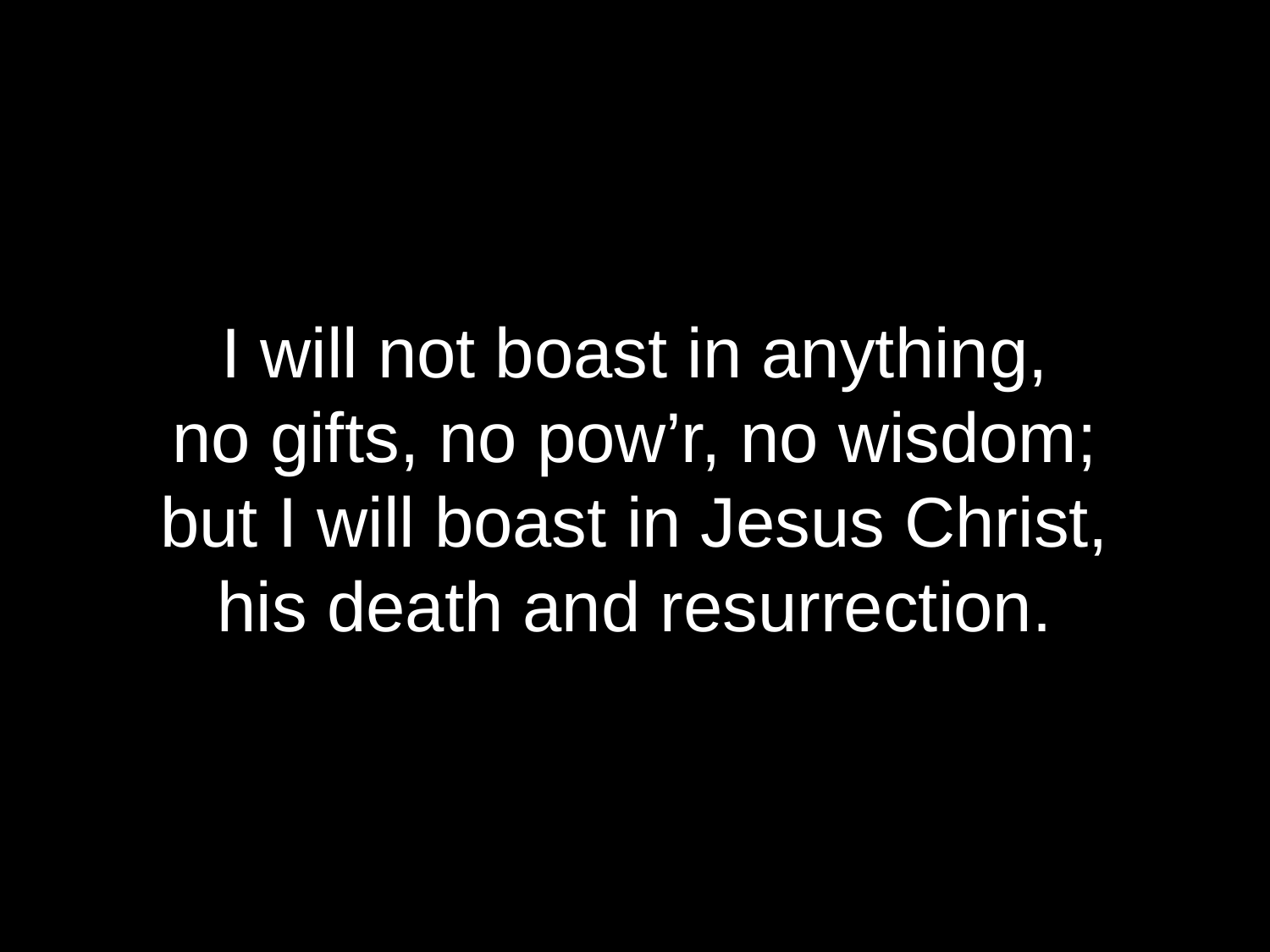

I will not boast in anything,
no gifts, no pow’r, no wisdom;
but I will boast in Jesus Christ,
his death and resurrection.